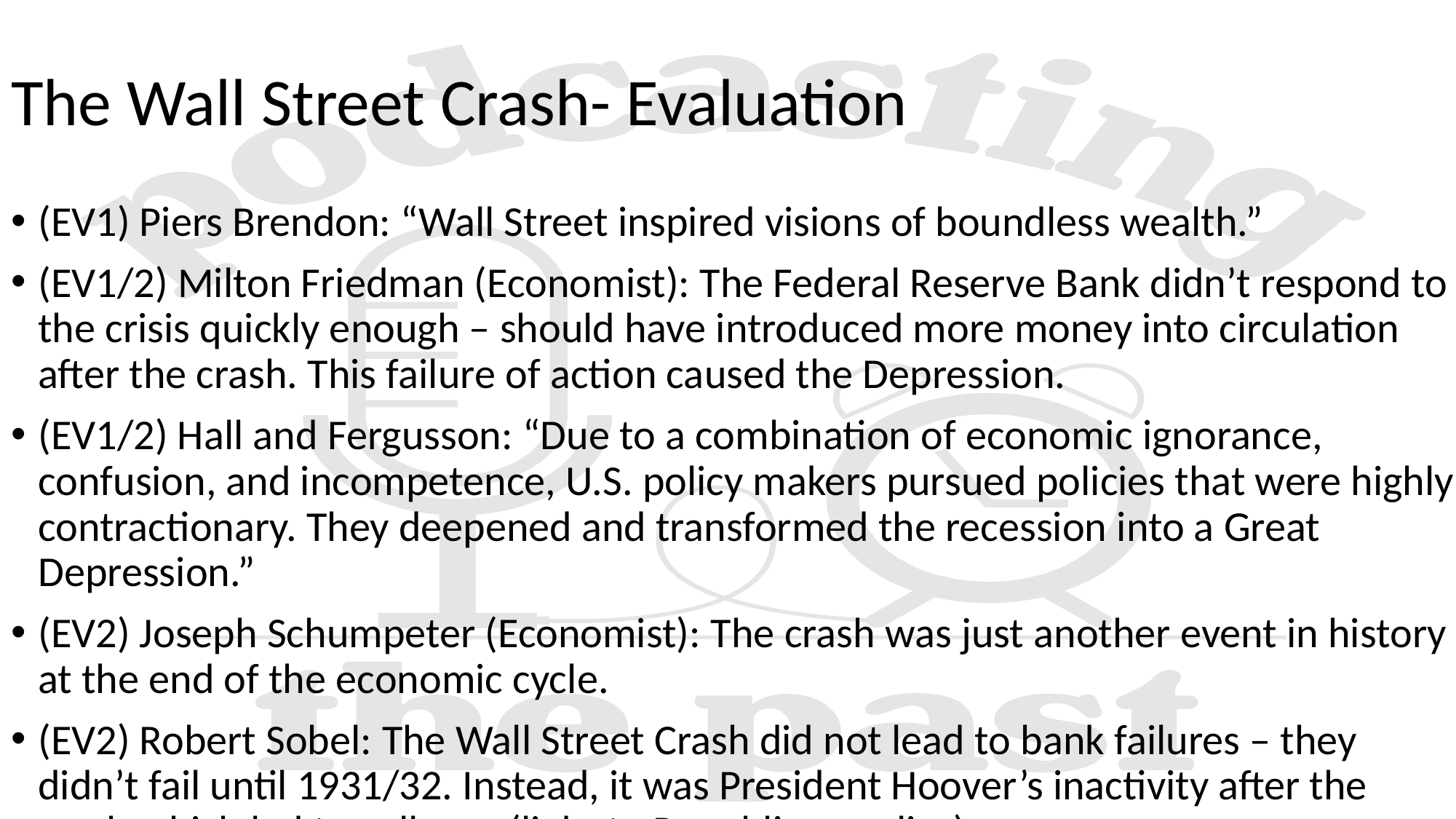

# The Wall Street Crash- Evaluation
(EV1) Piers Brendon: “Wall Street inspired visions of boundless wealth.”
(EV1/2)​ Milton Friedman (Economist): The Federal Reserve Bank didn’t respond to the crisis quickly enough – should have introduced more money into circulation after the crash. This failure of action caused the Depression.
(EV1/2) Hall and Fergusson: “Due to a combination of economic ignorance, confusion, and incompetence, U.S. policy makers pursued policies that were highly contractionary. They deepened and transformed the recession into a Great Depression.”
(EV2) Joseph Schumpeter (Economist): The crash was just another event in history at the end of the economic cycle.
(EV2) Robert Sobel: The Wall Street Crash did not lead to bank failures – they didn’t fail until 1931/32. Instead, it was President Hoover’s inactivity after the crash which led to collapse (links to Republican policy)